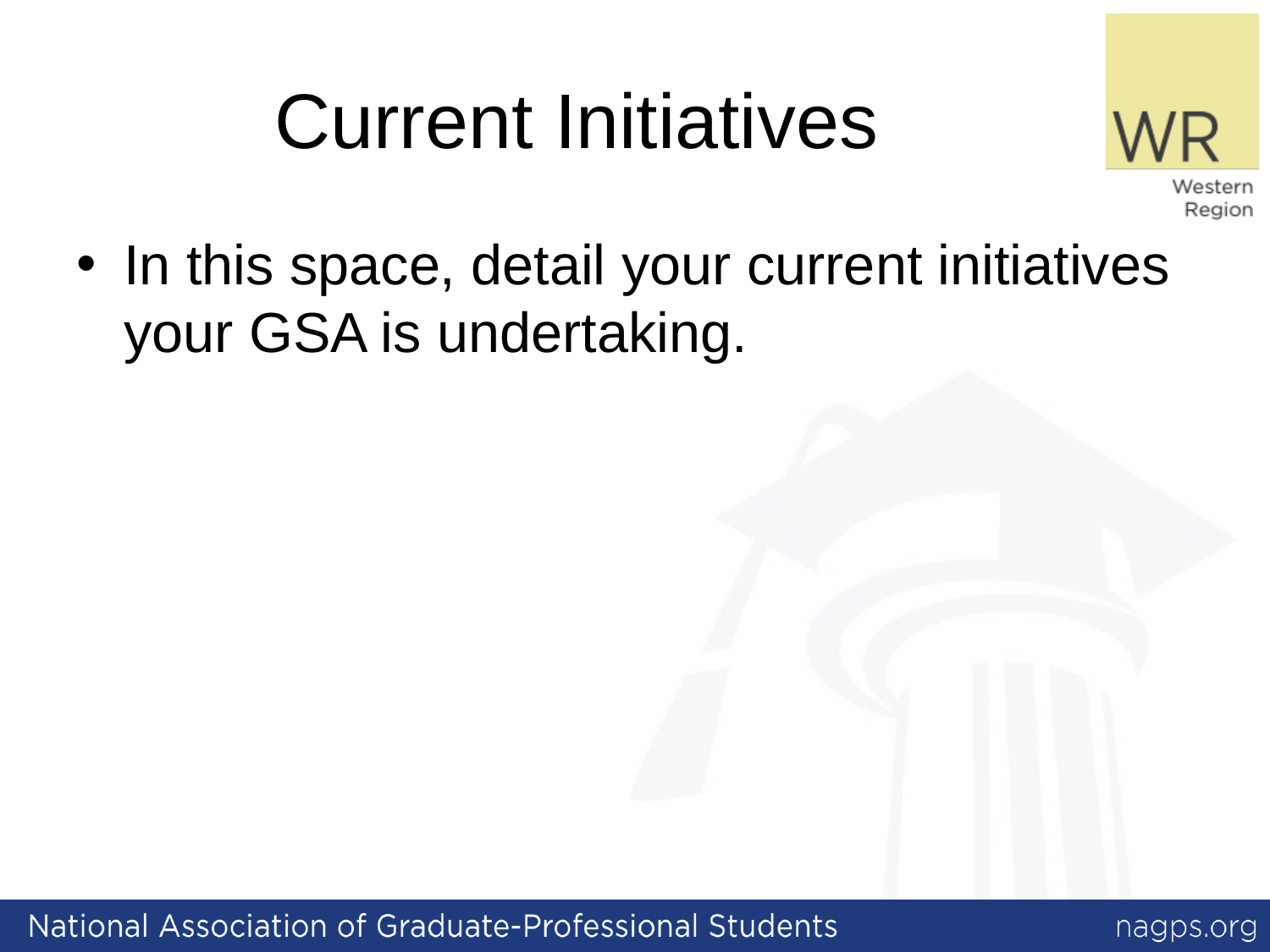

# Current Initiatives
In this space, detail your current initiatives your GSA is undertaking.